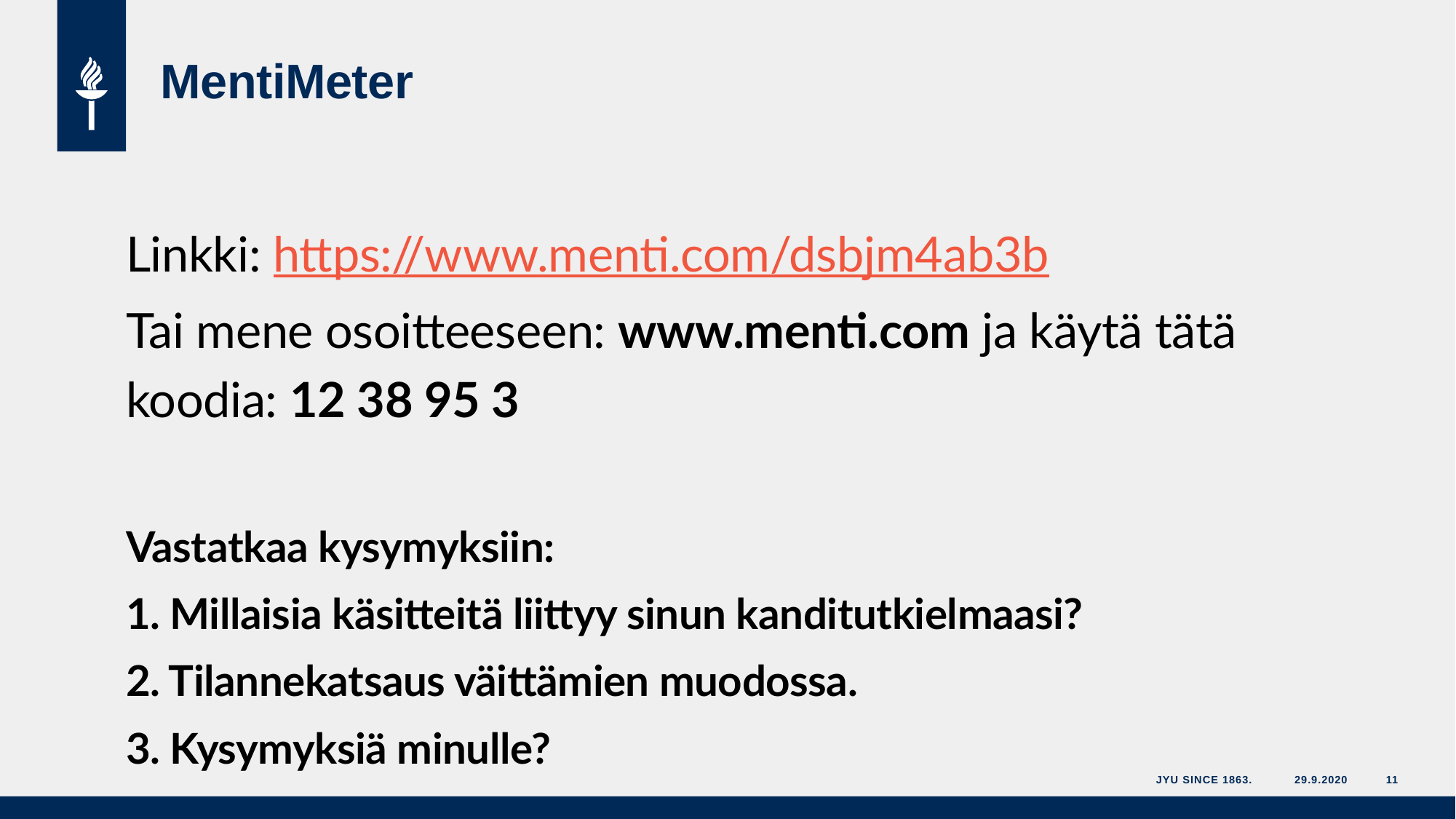

# MentiMeter
Linkki: https://www.menti.com/dsbjm4ab3b
Tai mene osoitteeseen: www.menti.com ja käytä tätä koodia: 12 38 95 3

Vastatkaa kysymyksiin:
1. Millaisia käsitteitä liittyy sinun kanditutkielmaasi?
2. Tilannekatsaus väittämien muodossa.
3. Kysymyksiä minulle?
JYU Since 1863.
29.9.2020
11